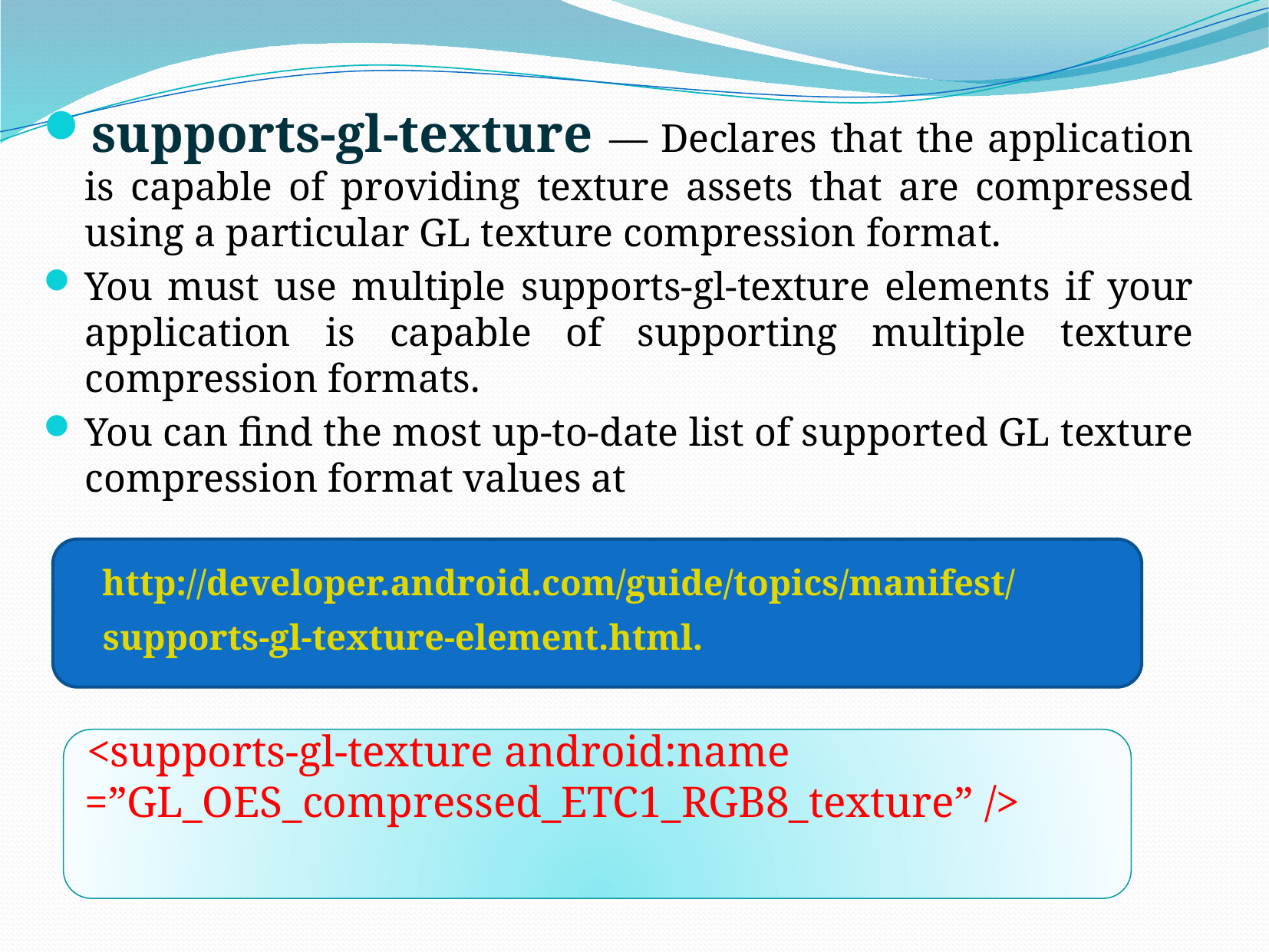

supports-gl-texture — Declares that the application is capable of providing texture assets that are compressed using a particular GL texture compression format.
You must use multiple supports-gl-texture elements if your application is capable of supporting multiple texture compression formats.
You can find the most up-to-date list of supported GL texture compression format values at

 http://developer.android.com/guide/topics/manifest/
 supports-gl-texture-element.html.

    <supports-gl-texture android:name 	=”GL_OES_compressed_ETC1_RGB8_texture” />